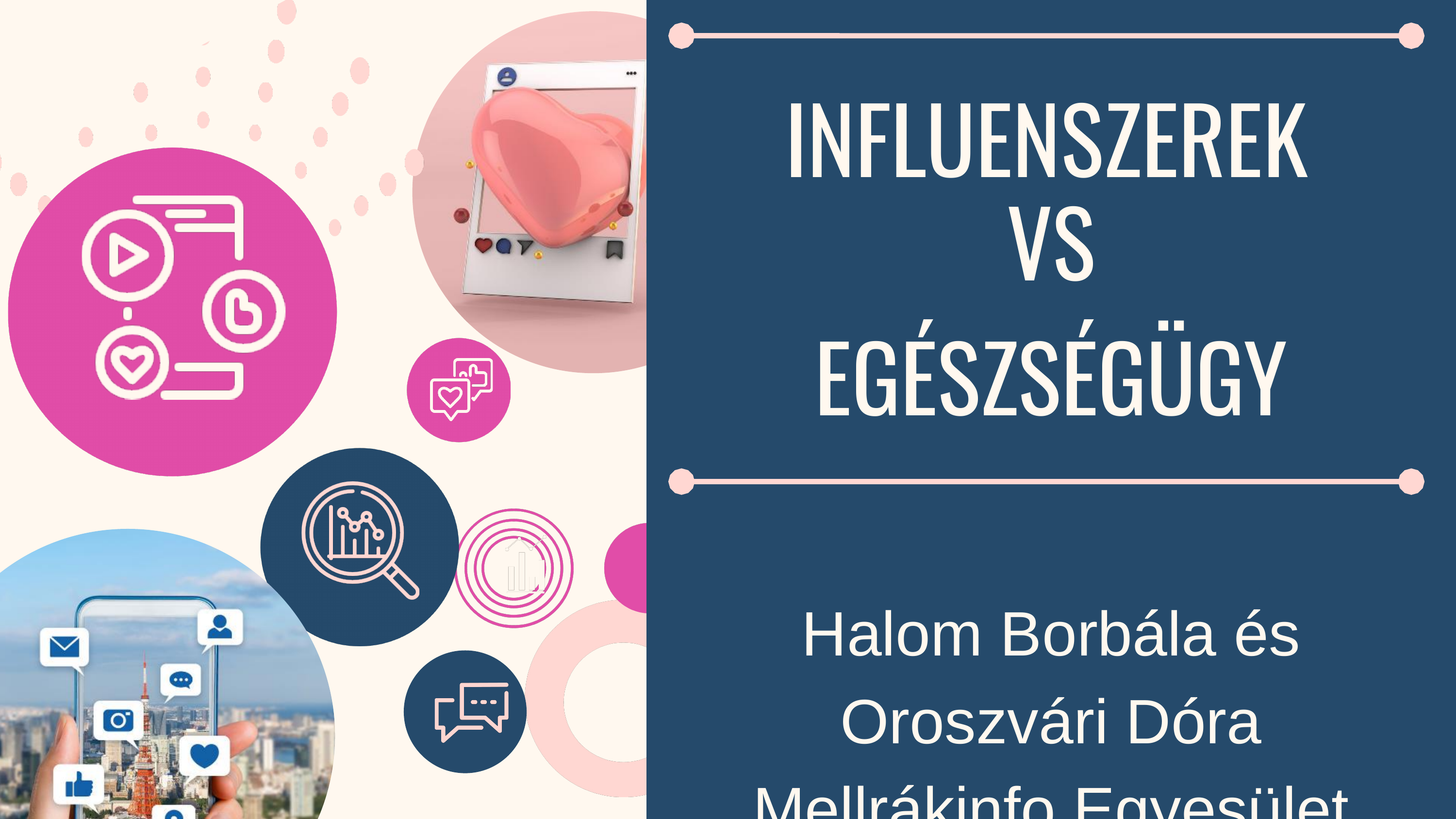

INFLUENSZEREK

VS

EGÉSZSÉGÜGY

Halom Borbála és Oroszvári Dóra
Mellrákinfo Egyesület